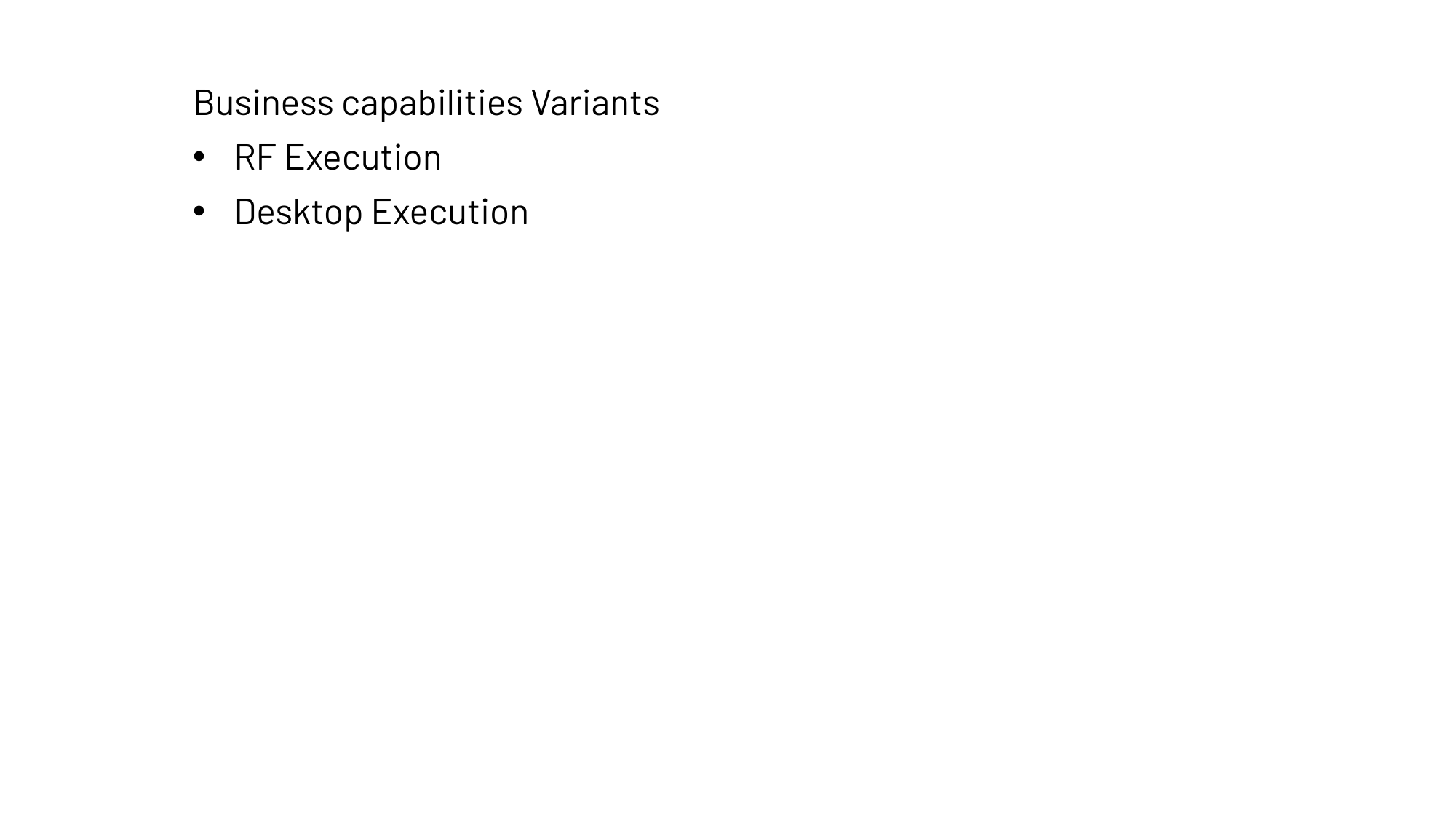

Business capabilities Variants
RF Execution
Desktop Execution